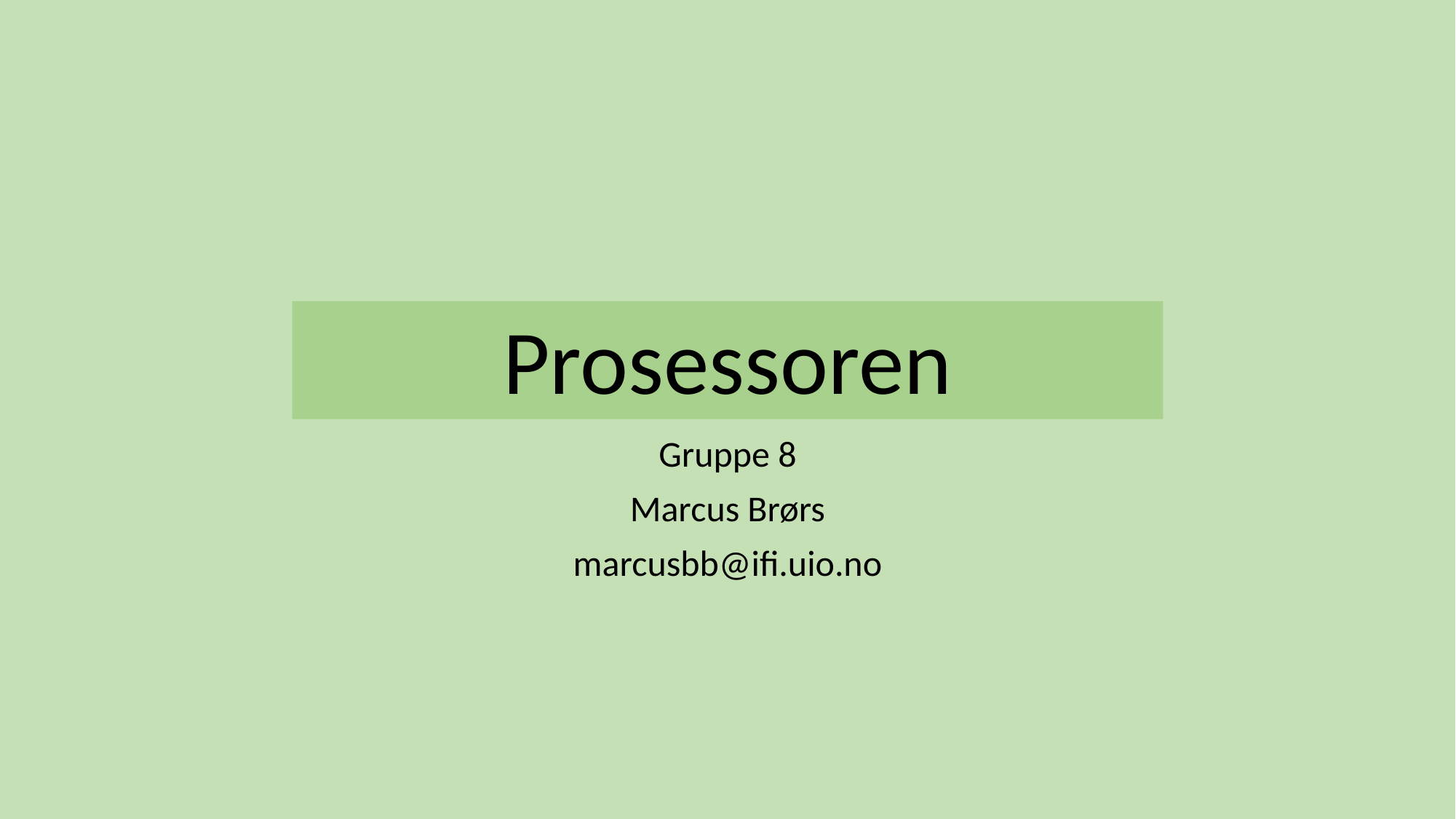

# Prosessoren

Gruppe 8
Marcus Brørs
marcusbb@ifi.uio.no